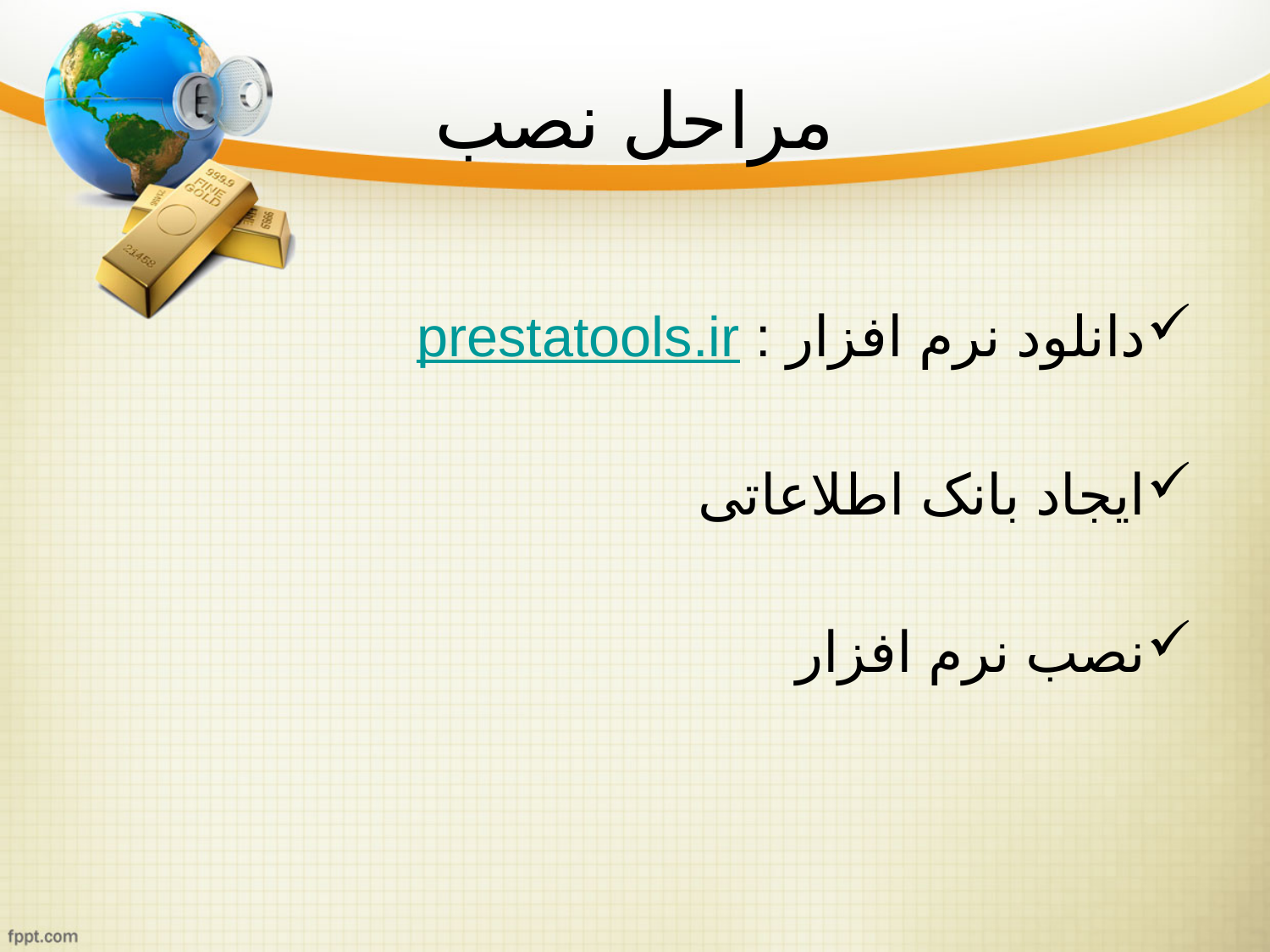

# مراحل نصب
دانلود نرم افزار : prestatools.ir

ایجاد بانک اطلاعاتی

نصب نرم افزار